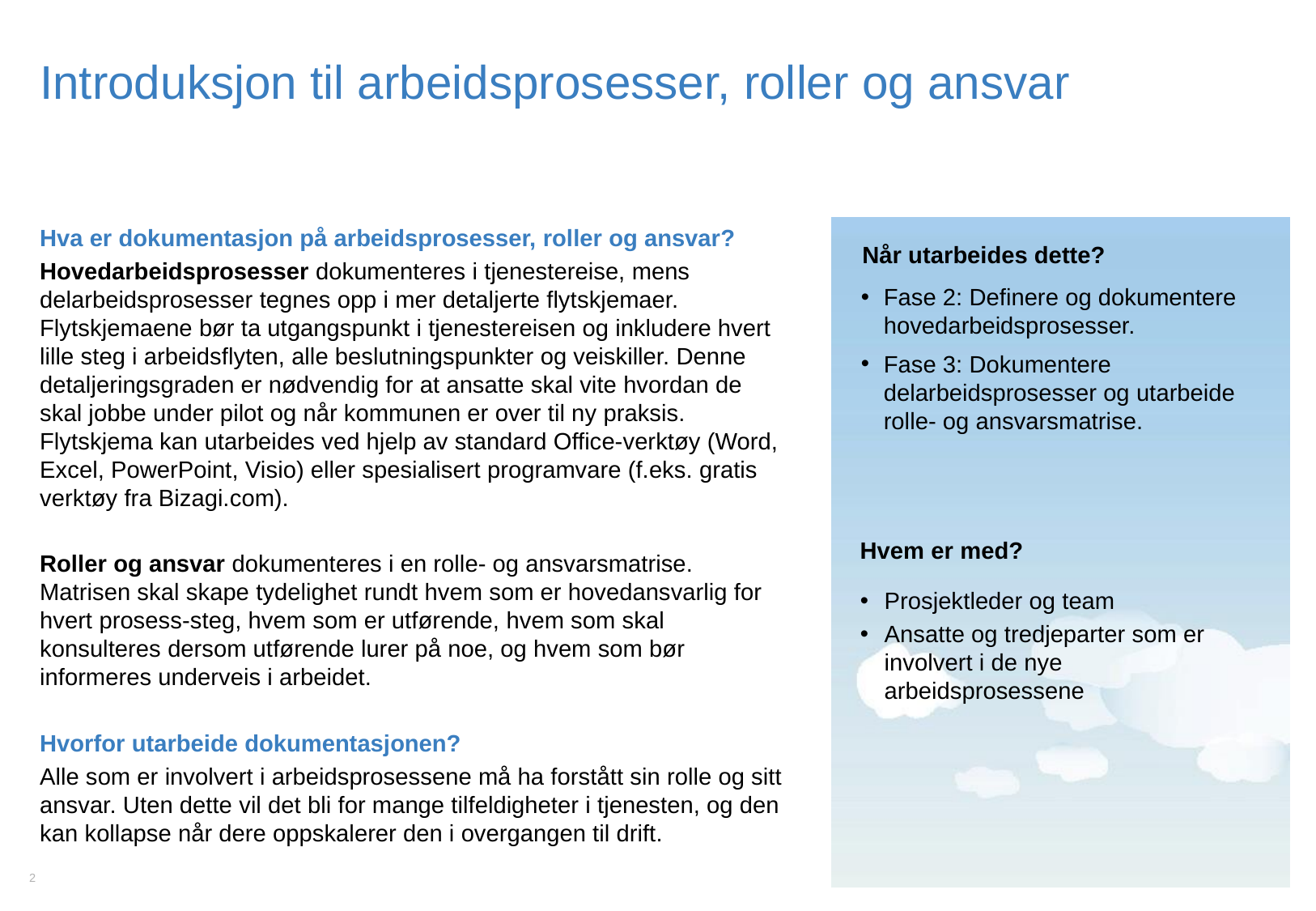

# Introduksjon til arbeidsprosesser, roller og ansvar
Hva er dokumentasjon på arbeidsprosesser, roller og ansvar?
Hovedarbeidsprosesser dokumenteres i tjenestereise, mens delarbeidsprosesser tegnes opp i mer detaljerte flytskjemaer. Flytskjemaene bør ta utgangspunkt i tjenestereisen og inkludere hvert lille steg i arbeidsflyten, alle beslutningspunkter og veiskiller. Denne detaljeringsgraden er nødvendig for at ansatte skal vite hvordan de skal jobbe under pilot og når kommunen er over til ny praksis. Flytskjema kan utarbeides ved hjelp av standard Office-verktøy (Word, Excel, PowerPoint, Visio) eller spesialisert programvare (f.eks. gratis verktøy fra Bizagi.com).

Roller og ansvar dokumenteres i en rolle- og ansvarsmatrise. Matrisen skal skape tydelighet rundt hvem som er hovedansvarlig for hvert prosess-steg, hvem som er utførende, hvem som skal konsulteres dersom utførende lurer på noe, og hvem som bør informeres underveis i arbeidet.

Hvorfor utarbeide dokumentasjonen?
Alle som er involvert i arbeidsprosessene må ha forstått sin rolle og sitt ansvar. Uten dette vil det bli for mange tilfeldigheter i tjenesten, og den kan kollapse når dere oppskalerer den i overgangen til drift.
Når utarbeides dette?

Fase 2: Definere og dokumentere hovedarbeidsprosesser.
Fase 3: Dokumentere delarbeidsprosesser og utarbeide rolle- og ansvarsmatrise.

Hvem er med?

Prosjektleder og team
Ansatte og tredjeparter som er involvert i de nye arbeidsprosessene
2